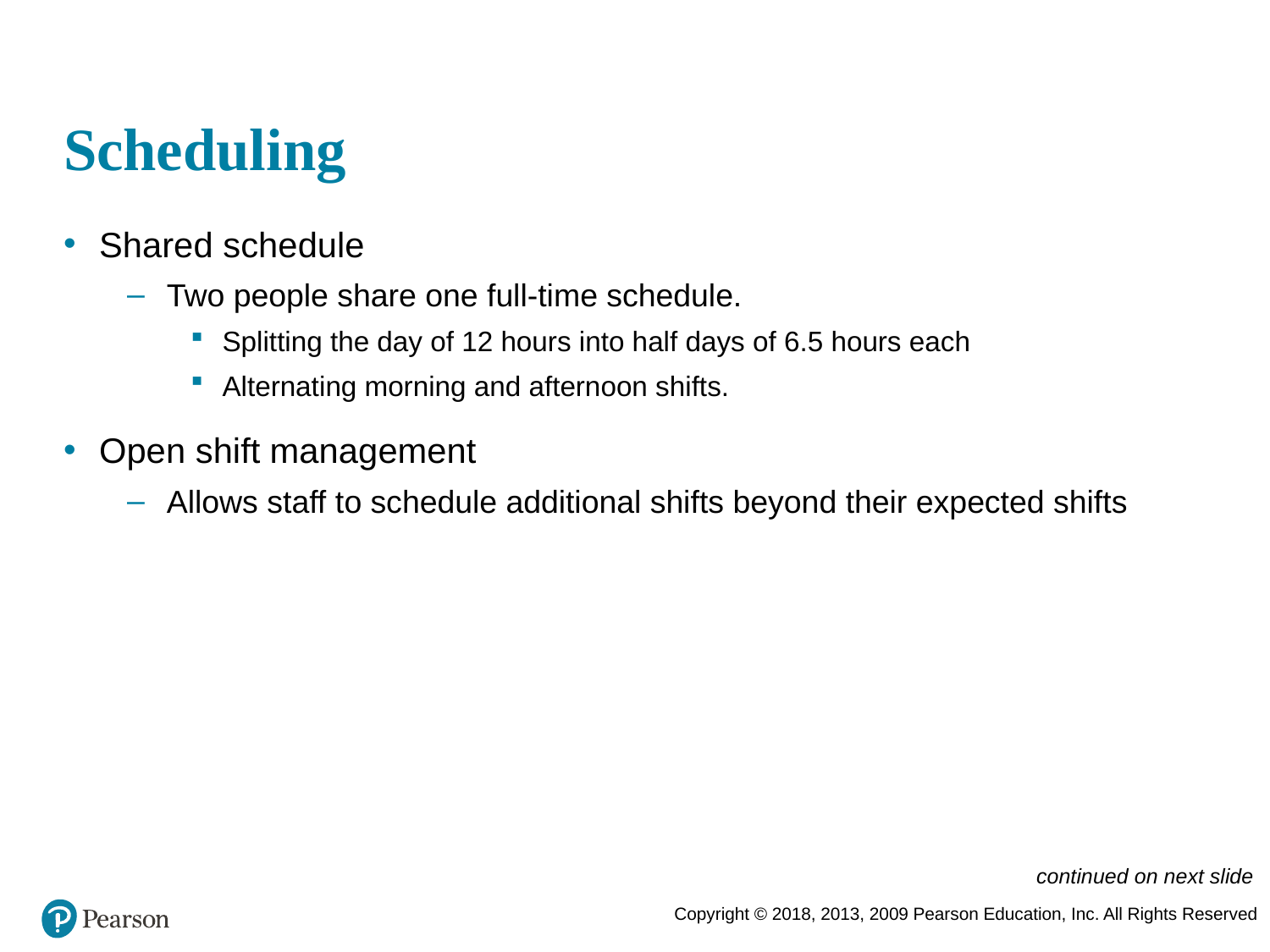

# Scheduling
Shared schedule
Two people share one full-time schedule.
Splitting the day of 12 hours into half days of 6.5 hours each
Alternating morning and afternoon shifts.
Open shift management
Allows staff to schedule additional shifts beyond their expected shifts
continued on next slide